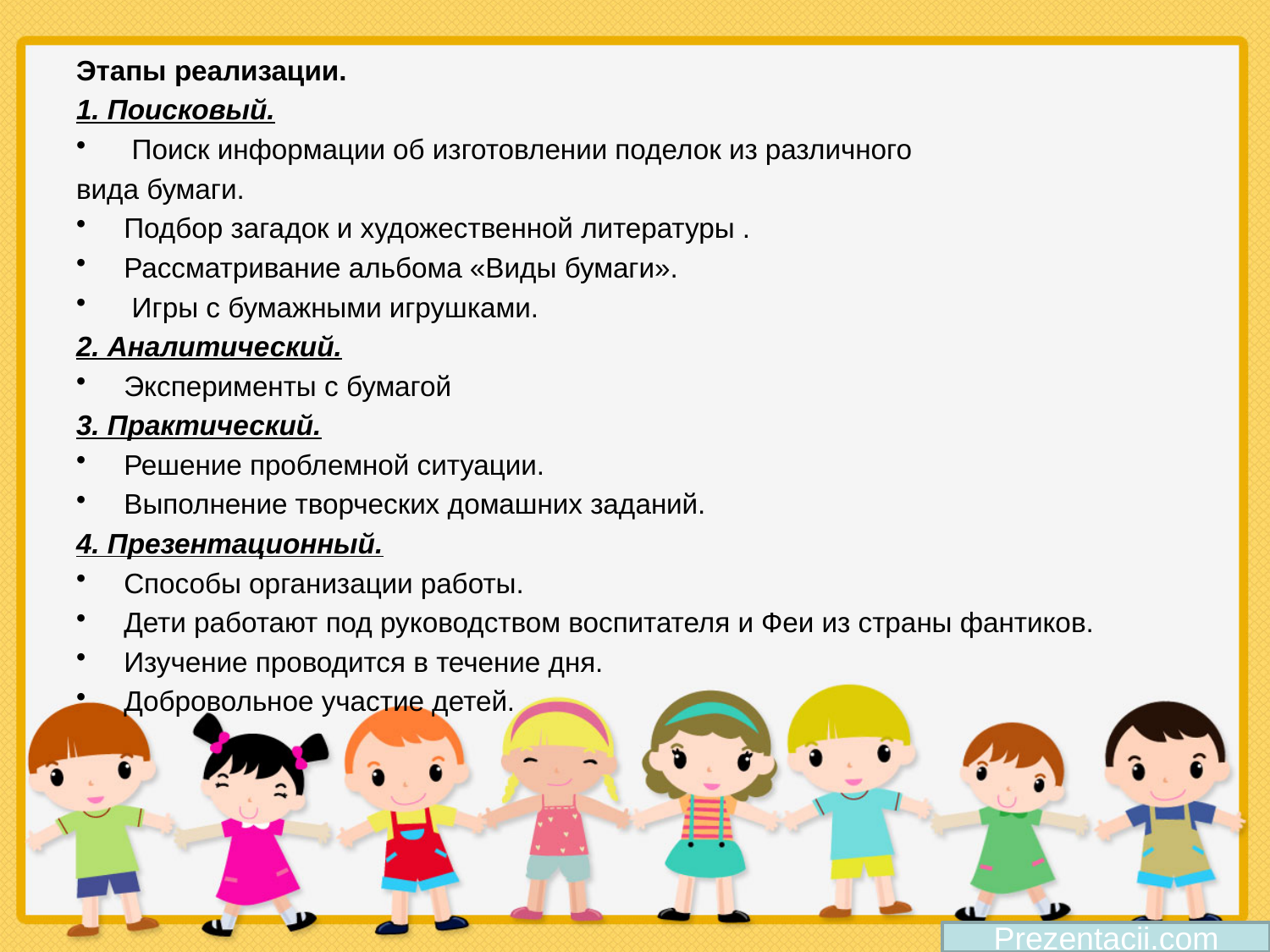

Этапы реализации.
1. Поисковый.
 Поиск информации об изготовлении поделок из различного
вида бумаги.
Подбор загадок и художественной литературы .
Рассматривание альбома «Виды бумаги».
 Игры с бумажными игрушками.
2. Аналитический.
Эксперименты с бумагой
3. Практический.
Решение проблемной ситуации.
Выполнение творческих домашних заданий.
4. Презентационный.
Способы организации работы.
Дети работают под руководством воспитателя и Феи из страны фантиков.
Изучение проводится в течение дня.
Добровольное участие детей.

Prezentacii.com